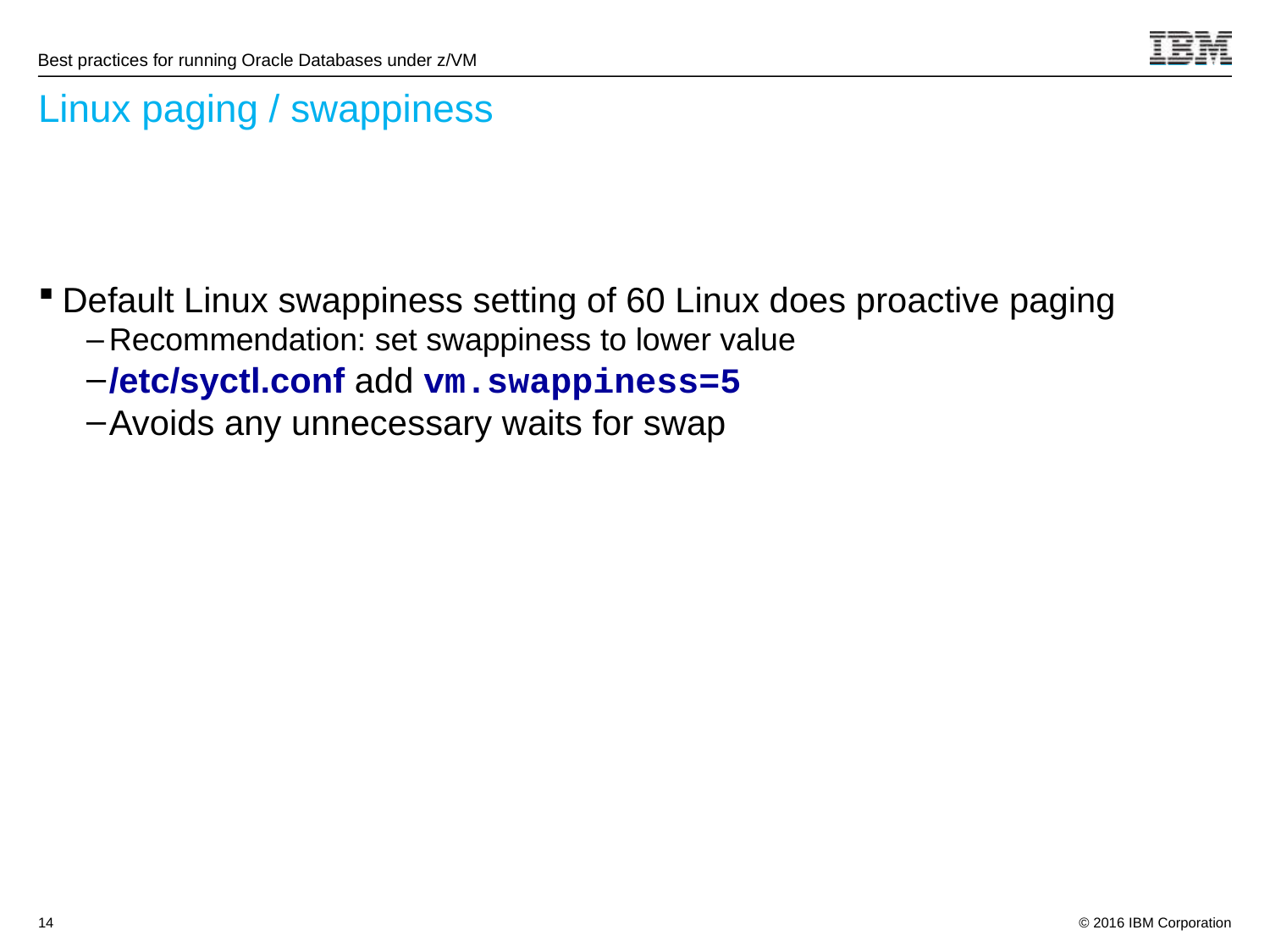

# Linux paging / swappiness
Default Linux swappiness setting of 60 Linux does proactive paging
Recommendation: set swappiness to lower value
/etc/syctl.conf add vm.swappiness=5
Avoids any unnecessary waits for swap
14